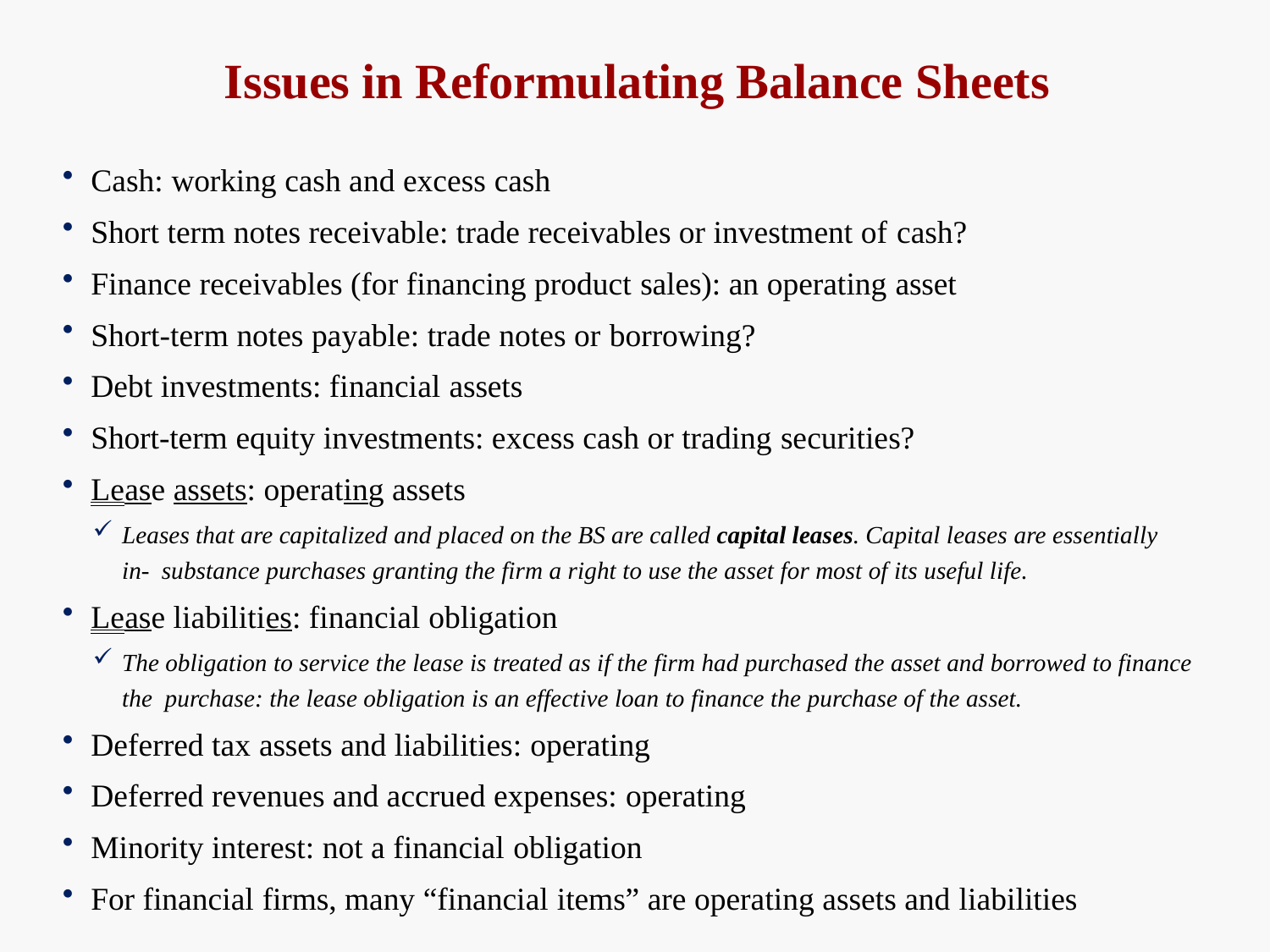

# Issues in Reformulating Balance Sheets
Cash: working cash and excess cash
Short term notes receivable: trade receivables or investment of cash?
Finance receivables (for financing product sales): an operating asset
Short-term notes payable: trade notes or borrowing?
Debt investments: financial assets
Short-term equity investments: excess cash or trading securities?
Lease assets: operating assets
Leases that are capitalized and placed on the BS are called capital leases. Capital leases are essentially in-  substance purchases granting the firm a right to use the asset for most of its useful life.
Lease liabilities: financial obligation
The obligation to service the lease is treated as if the firm had purchased the asset and borrowed to finance the  purchase: the lease obligation is an effective loan to finance the purchase of the asset.
Deferred tax assets and liabilities: operating
Deferred revenues and accrued expenses: operating
Minority interest: not a financial obligation
For financial firms, many “financial items” are operating assets and liabilities